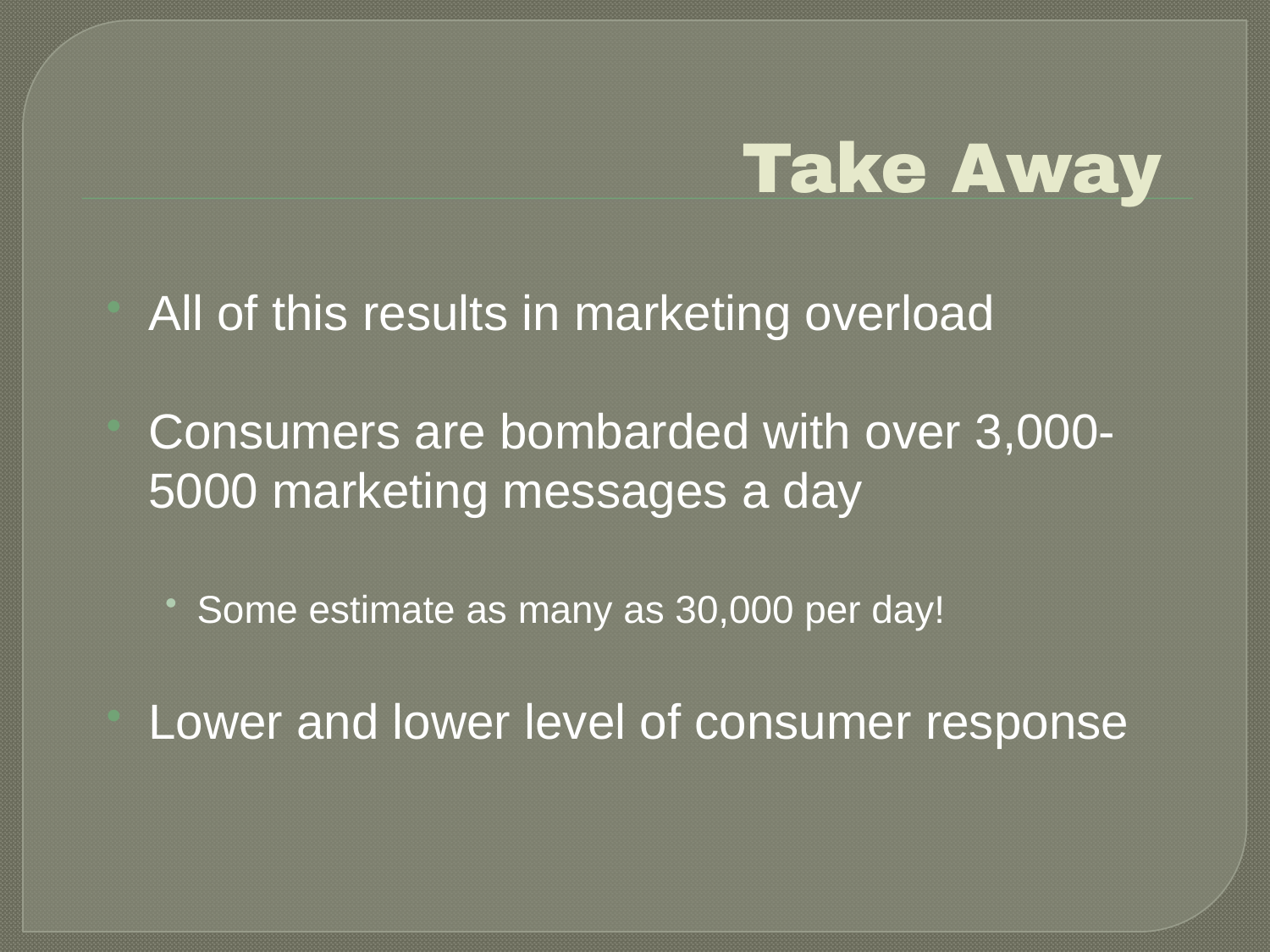

# Take Away
All of this results in marketing overload

Consumers are bombarded with over 3,000-5000 marketing messages a day

Some estimate as many as 30,000 per day!

Lower and lower level of consumer response